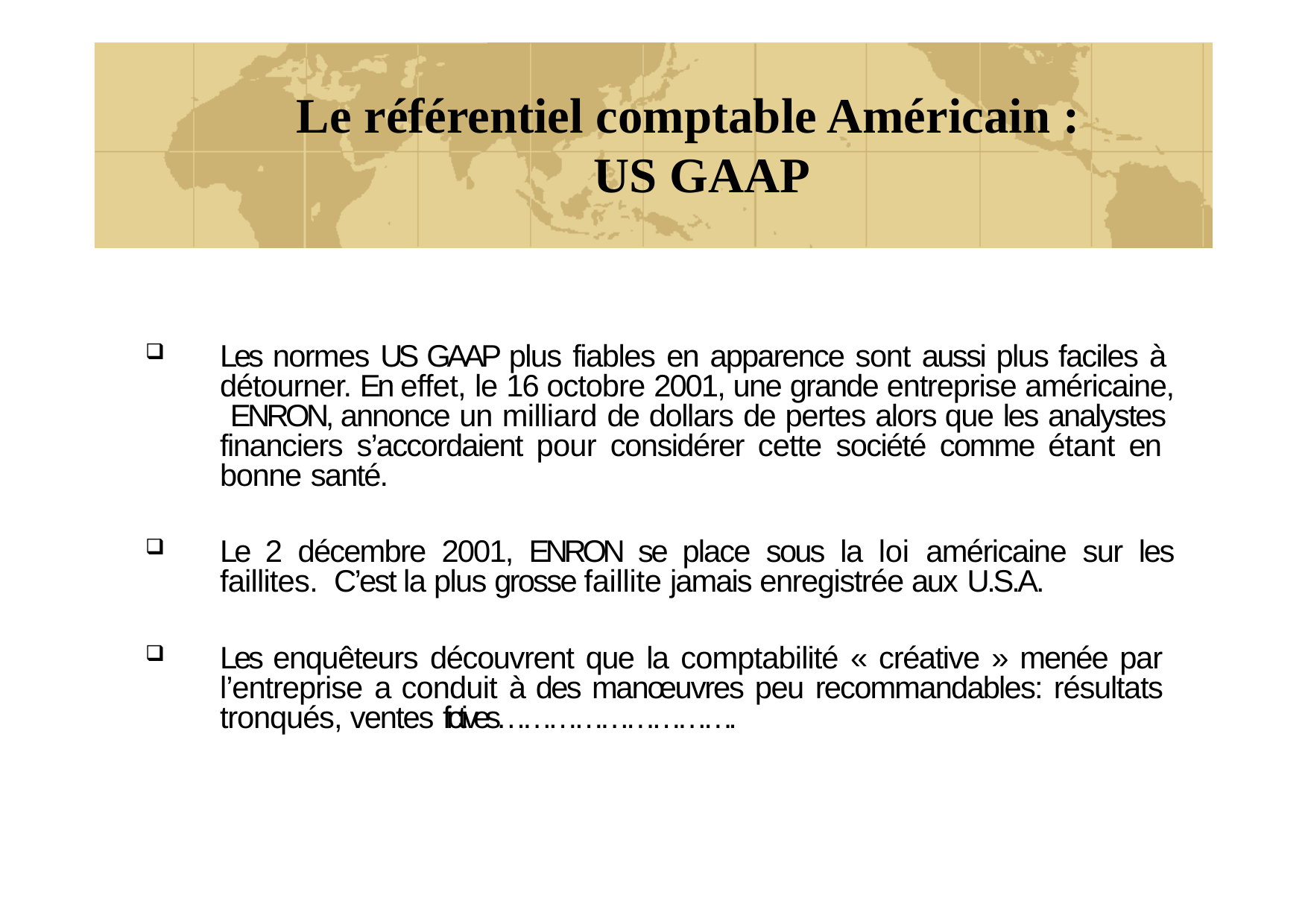

# Le référentiel comptable Américain :  US GAAP
Les normes US GAAP plus fiables en apparence sont aussi plus faciles à  détourner. En effet, le 16 octobre 2001, une grande entreprise américaine,  ENRON, annonce un milliard de dollars de pertes alors que les analystes  financiers s’accordaient pour considérer cette société comme étant en  bonne santé.

Le 2 décembre 2001, ENRON se place sous la loi américaine sur les faillites.  C’est la plus grosse faillite jamais enregistrée aux U.S.A.

Les enquêteurs découvrent que la comptabilité « créative » menée par  l’entreprise a conduit à des manœuvres peu recommandables: résultats  tronqués, ventes fictives……………………….

24